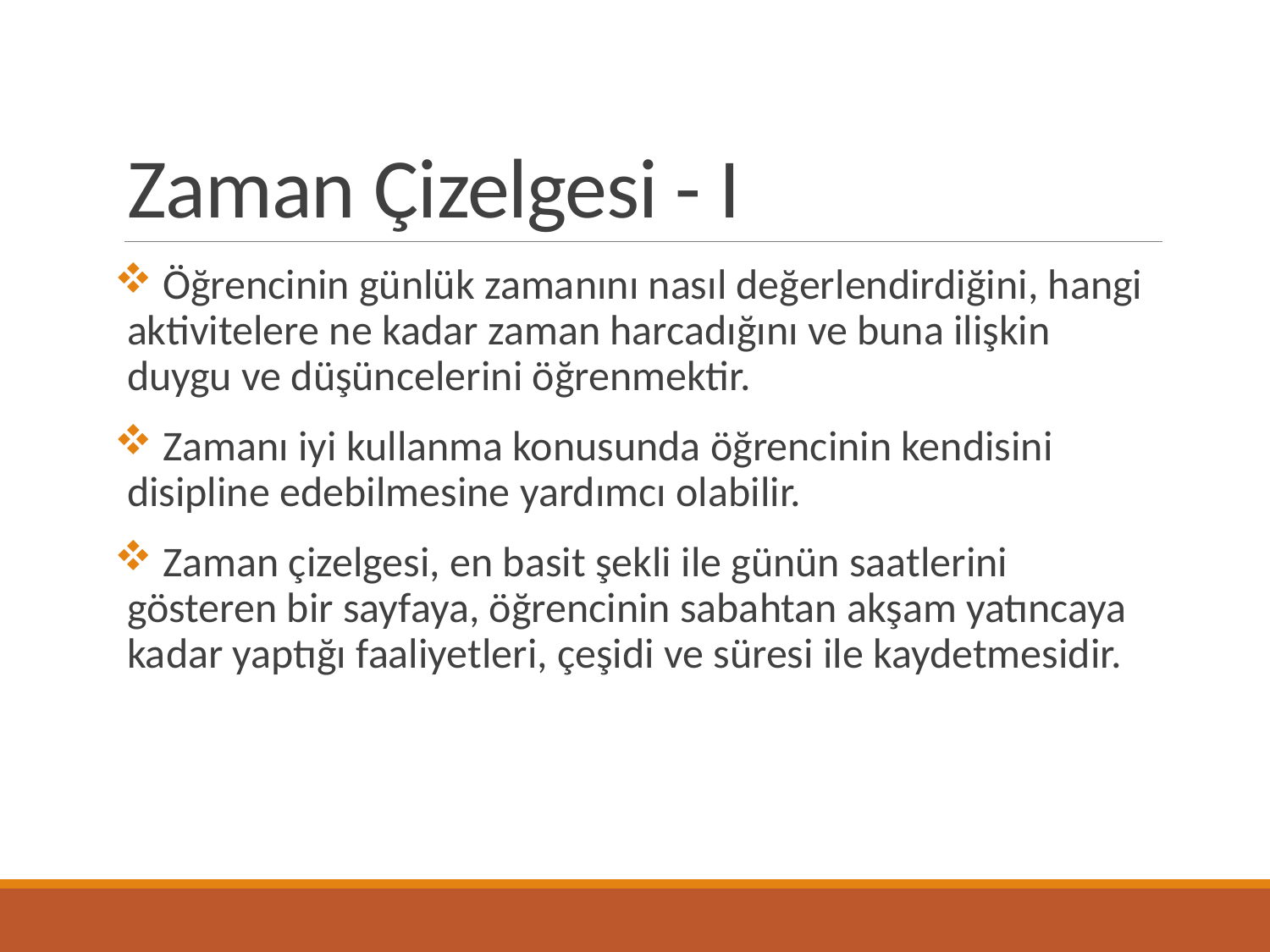

# Zaman Çizelgesi - I
 Öğrencinin günlük zamanını nasıl değerlendirdiğini, hangi aktivitelere ne kadar zaman harcadığını ve buna ilişkin duygu ve düşüncelerini öğrenmektir.
 Zamanı iyi kullanma konusunda öğrencinin kendisini disipline edebilmesine yardımcı olabilir.
 Zaman çizelgesi, en basit şekli ile günün saatlerini gösteren bir sayfaya, öğrencinin sabahtan akşam yatıncaya kadar yaptığı faaliyetleri, çeşidi ve süresi ile kaydetmesidir.